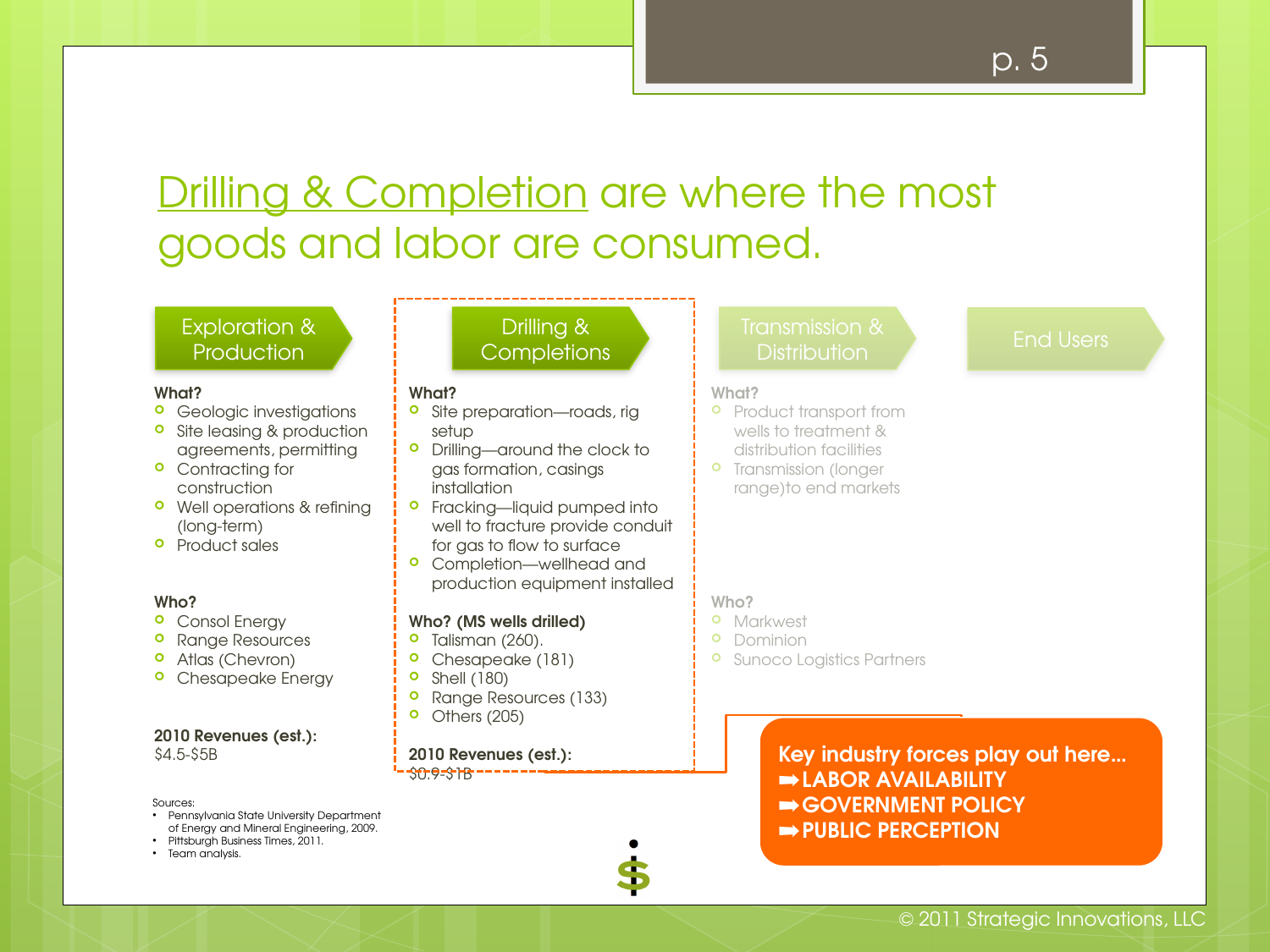

p. 5
# Drilling & Completion are where the most goods and labor are consumed.

Exploration & Production
Drilling & Completions
Transmission & Distribution
End Users
What?
Geologic investigations
Site leasing & production agreements, permitting
Contracting for construction
Well operations & refining (long-term)
Product sales

Who?
Consol Energy
Range Resources
Atlas (Chevron)
Chesapeake Energy

2010 Revenues (est.):
$4.5-$5B
What?
Site preparation—roads, rig setup
Drilling—around the clock to gas formation, casings installation
Fracking—liquid pumped into well to fracture provide conduit for gas to flow to surface
Completion—wellhead and production equipment installed

Who? (MS wells drilled)
Talisman (260).
Chesapeake (181)
Shell (180)
Range Resources (133)
Others (205)

2010 Revenues (est.):
$0.9-$1B

What?
Product transport from wells to treatment & distribution facilities
Transmission (longer range)to end markets

Who?
Markwest
Dominion
Sunoco Logistics Partners
Key industry forces play out here…
LABOR AVAILABILITY
GOVERNMENT POLICY
PUBLIC PERCEPTION
Sources:
Pennsylvania State University Department
of Energy and Mineral Engineering, 2009.
Pittsburgh Business Times, 2011.
Team analysis.
© 2011 Strategic Innovations, LLC